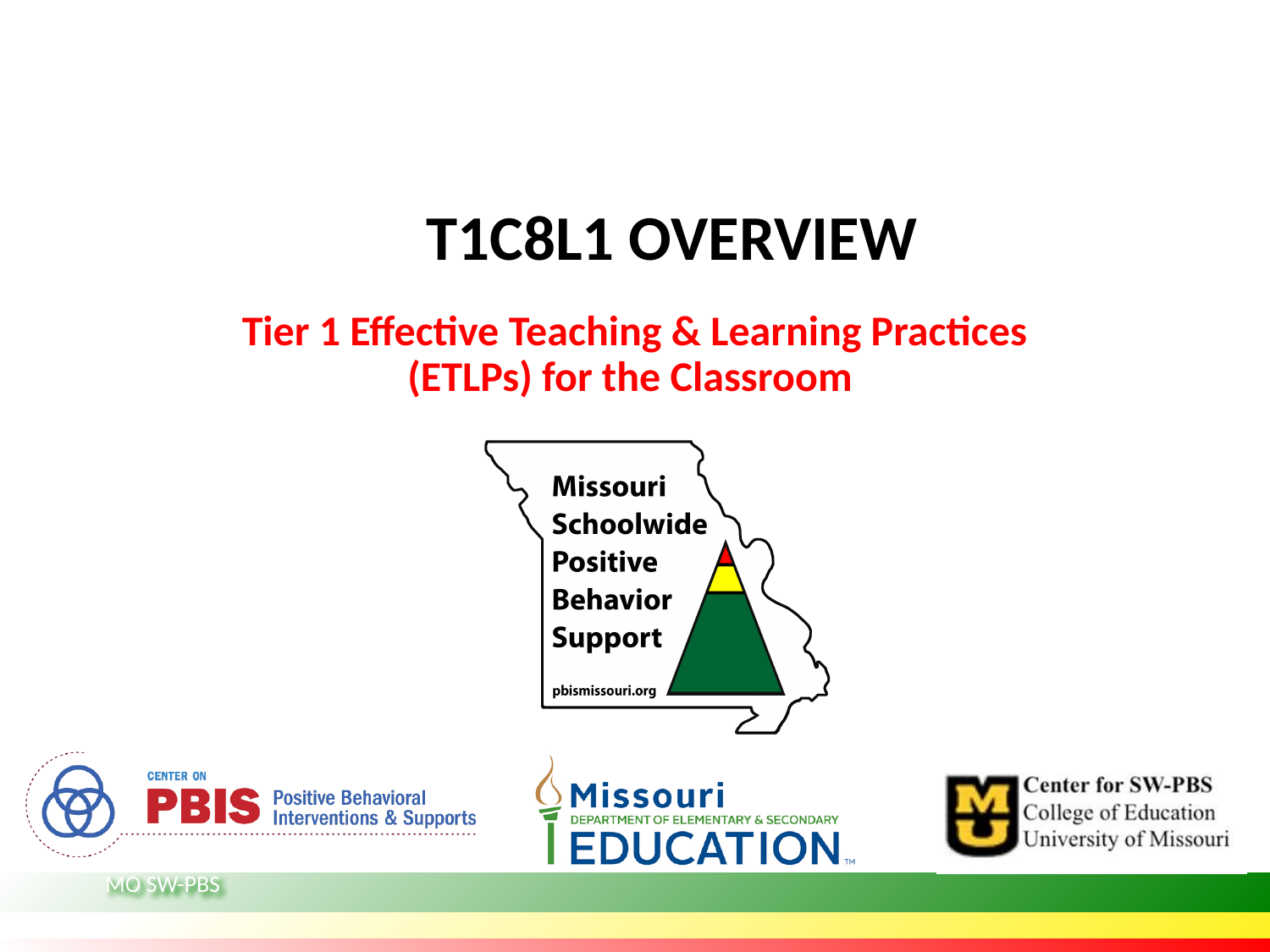

# T1C8L1 OVERVIEW
 Tier 1 Effective Teaching & Learning Practices
(ETLPs) for the Classroom